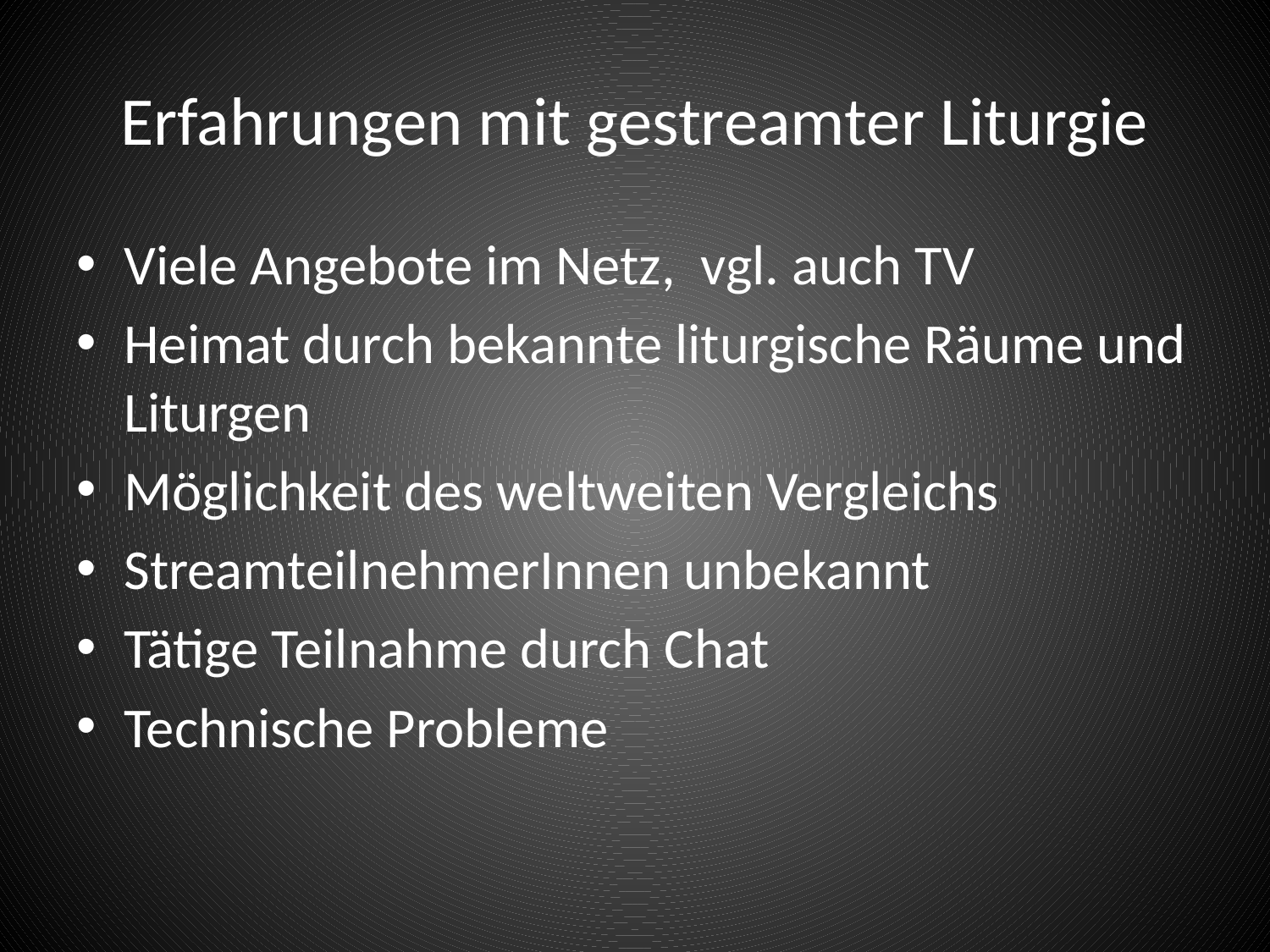

# Erfahrungen mit gestreamter Liturgie
Viele Angebote im Netz,  vgl. auch TV
Heimat durch bekannte liturgische Räume und Liturgen
Möglichkeit des weltweiten Vergleichs
StreamteilnehmerInnen unbekannt
Tätige Teilnahme durch Chat
Technische Probleme